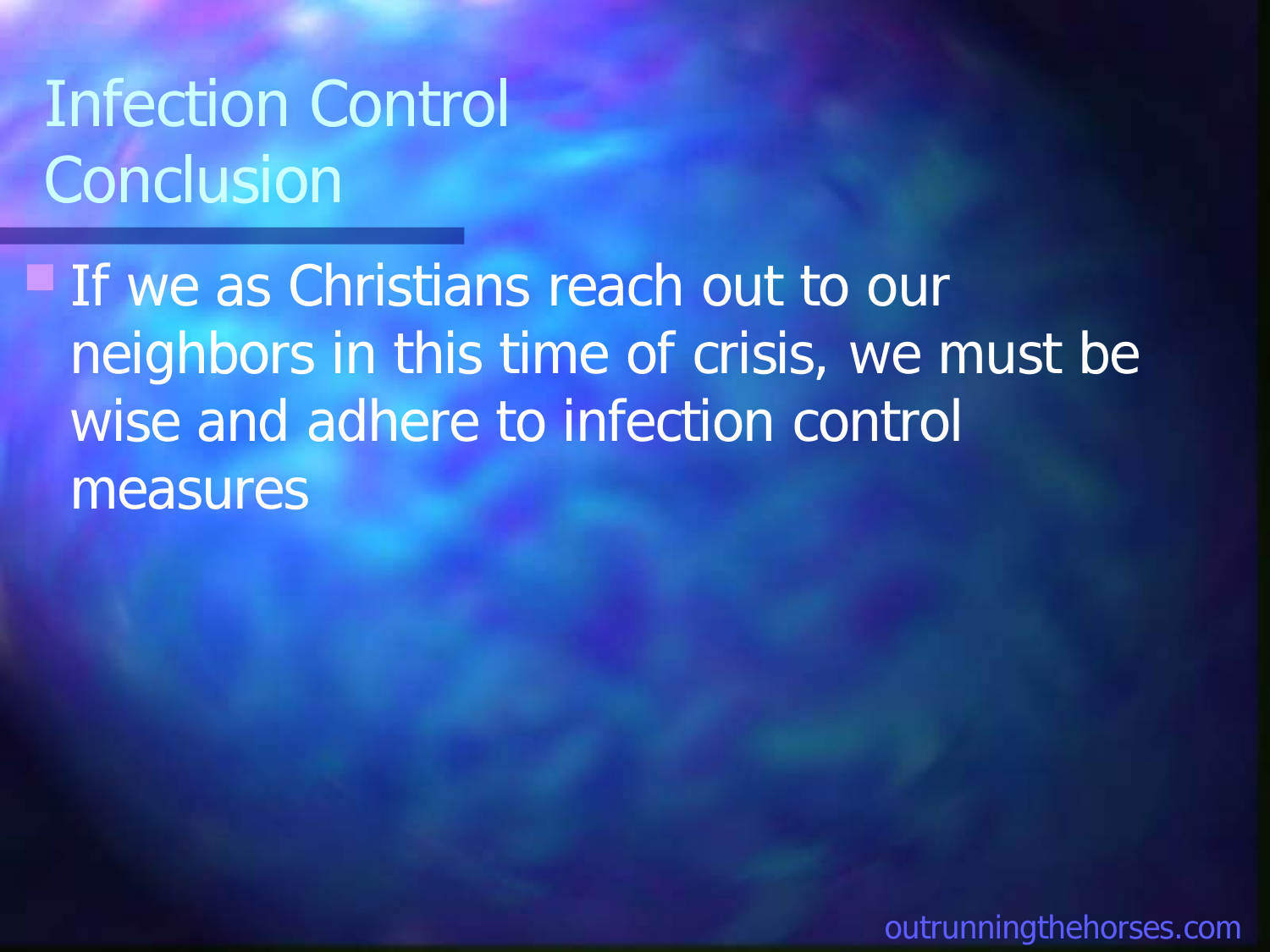

# Infection Control Conclusion
If we as Christians reach out to our neighbors in this time of crisis, we must be wise and adhere to infection control measures

outrunningthehorses.com